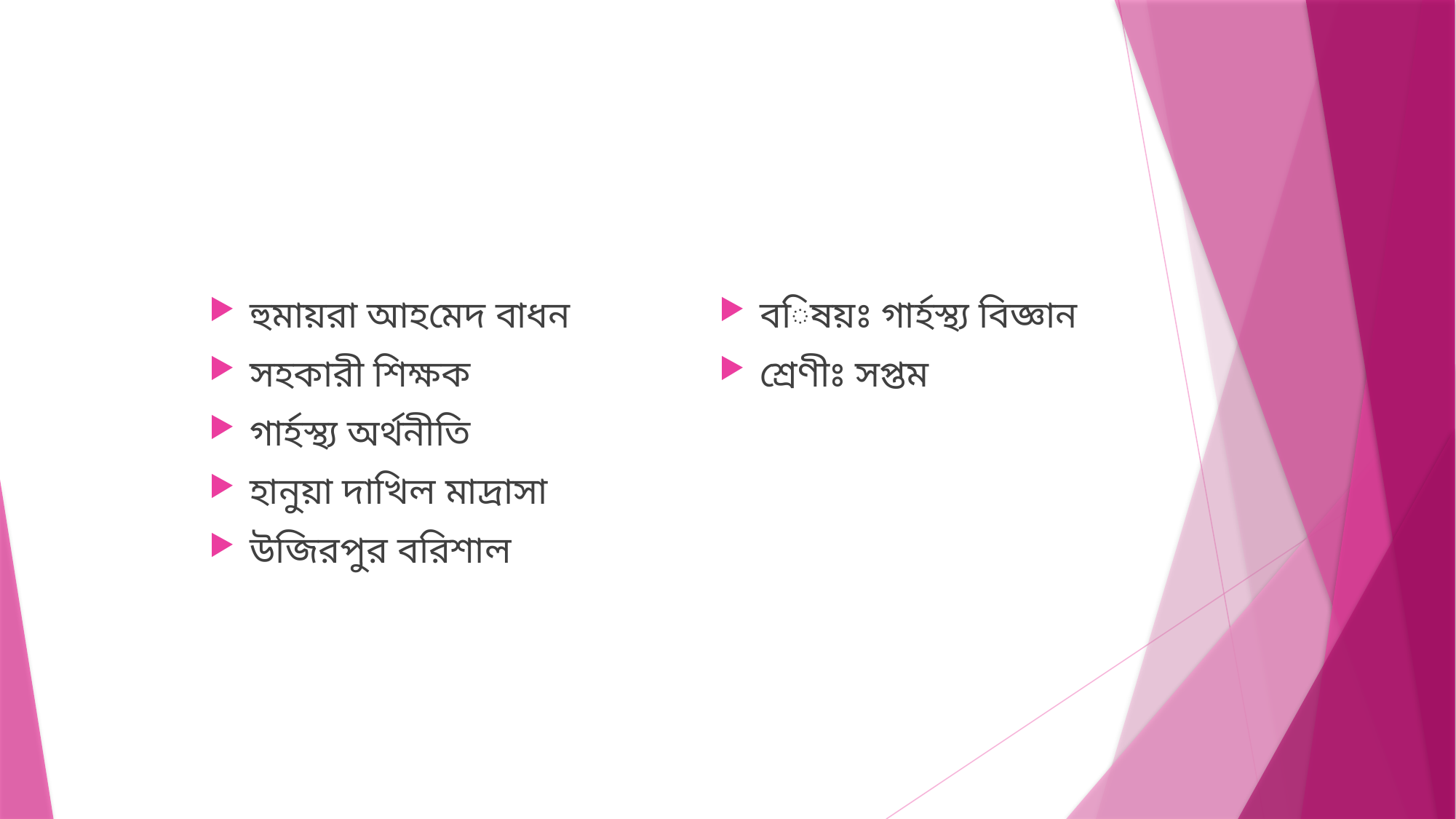

হুমায়রা আহমেদ বাধন
সহকারী শিক্ষক
গার্হস্থ্য অর্থনীতি
হানুয়া দাখিল মাদ্রাসা
উজিরপুর বরিশাল
বিষয়ঃ গার্হস্থ্য বিজ্ঞান
শ্রেণীঃ সপ্তম